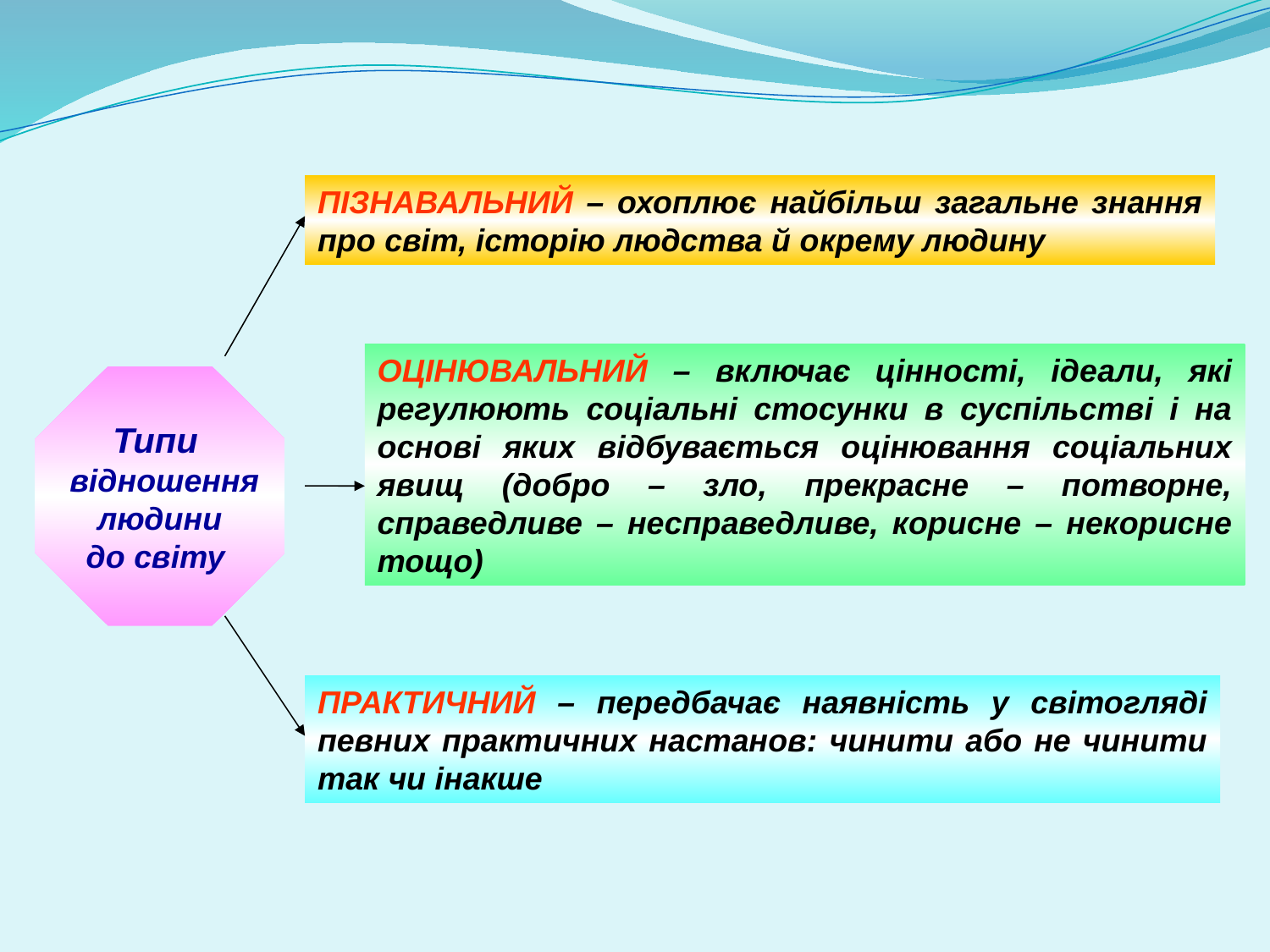

ПІЗНАВАЛЬНИЙ – охоплює найбільш загальне знання про світ, історію людства й окрему людину

ОЦІНЮВАЛЬНИЙ – включає цінності, ідеали, які регулюють соціальні стосунки в суспільстві і на основі яких відбувається оцінювання соціальних явищ (добро – зло, прекрасне – потворне, справедливе – несправедливе, корисне – некорисне тощо)
Типи
 відношення
 людини
до світу

ПРАКТИЧНИЙ – передбачає наявність у світогляді певних практичних настанов: чинити або не чинити так чи інакше